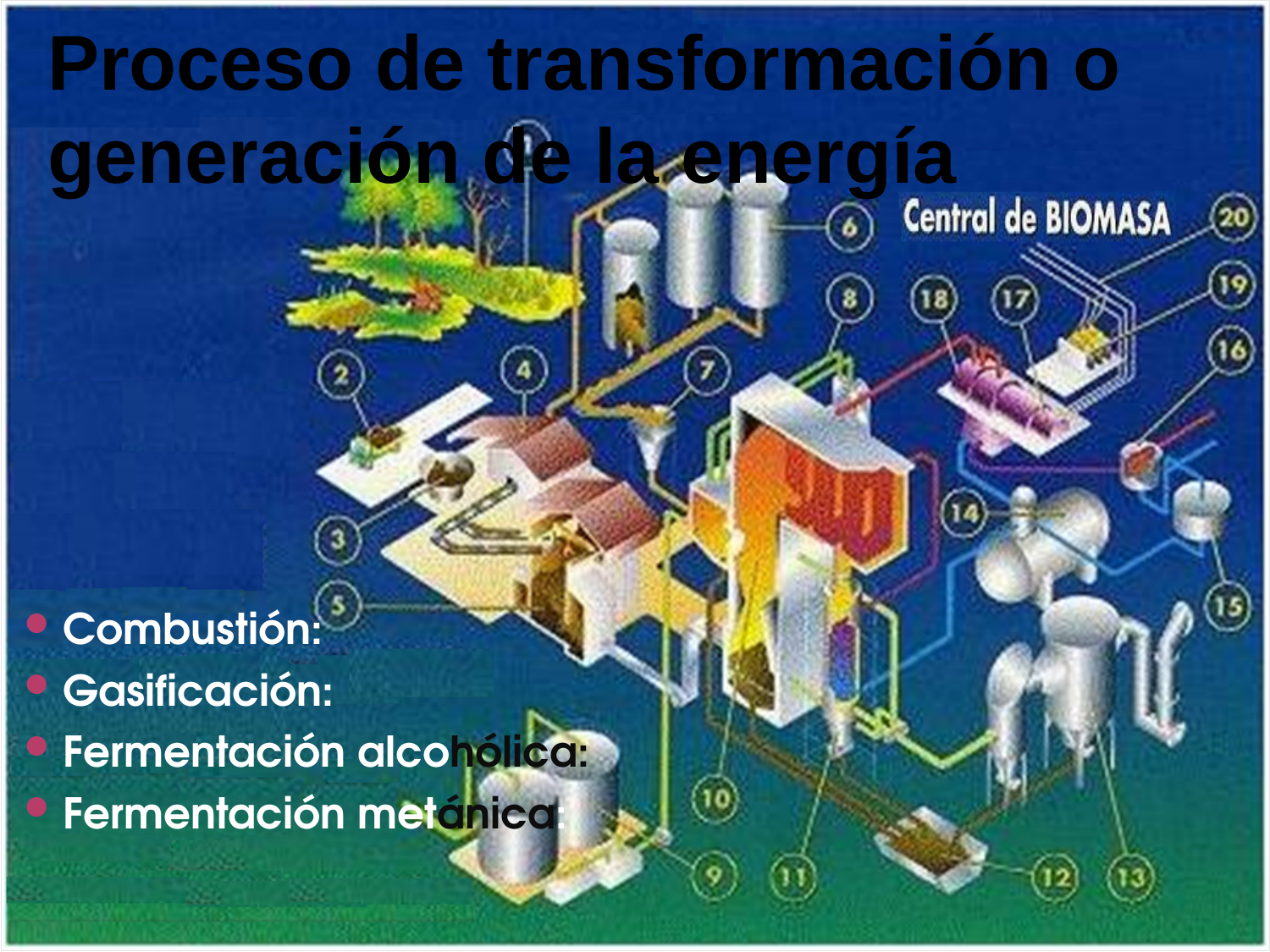

Proceso de transformación o generación de la energía
Combustión:
Gasificación:
Fermentación alcohólica:
Fermentación metánica: